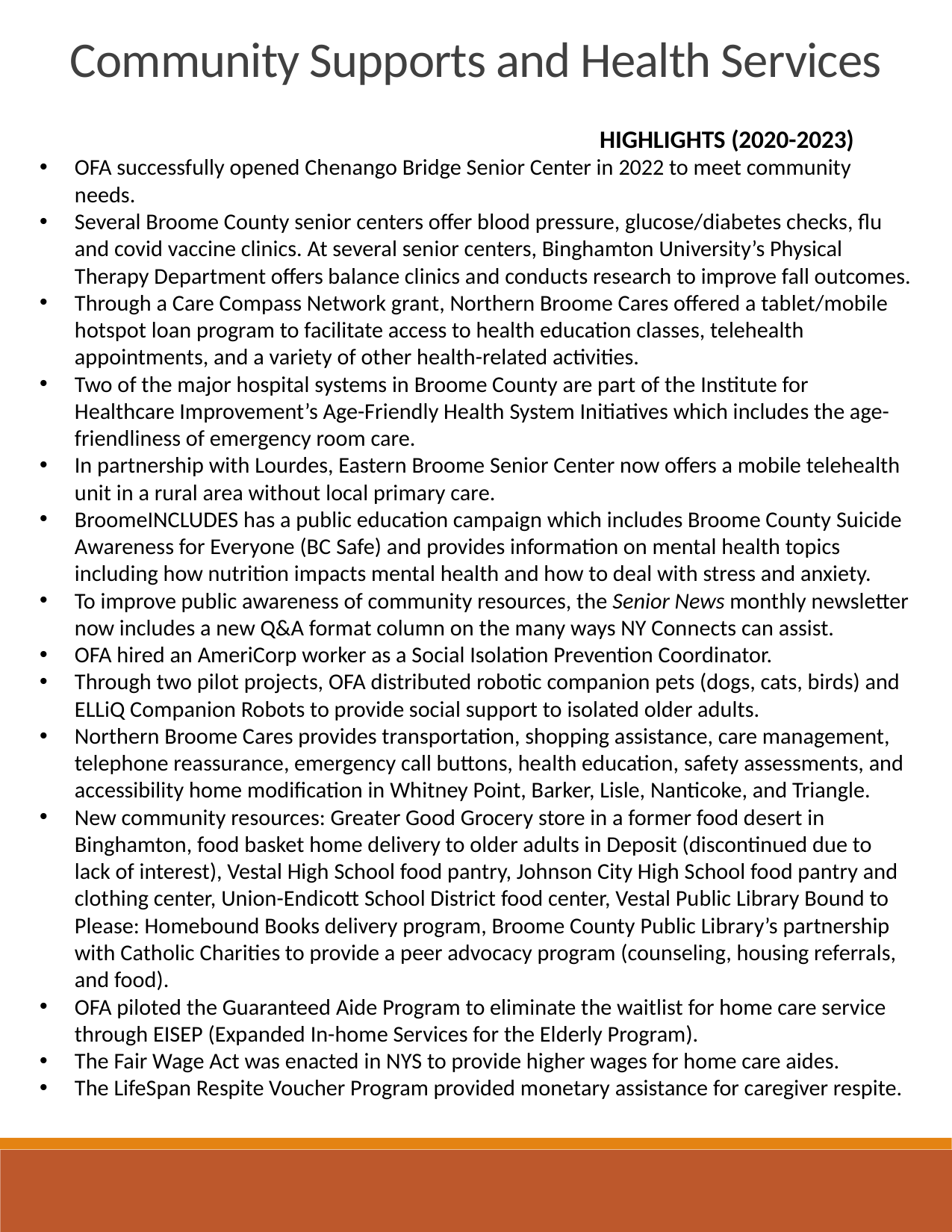

Community Supports and Health Services
					HIGHLIGHTS (2020-2023)
OFA successfully opened Chenango Bridge Senior Center in 2022 to meet community needs.
Several Broome County senior centers offer blood pressure, glucose/diabetes checks, flu and covid vaccine clinics. At several senior centers, Binghamton University’s Physical Therapy Department offers balance clinics and conducts research to improve fall outcomes.
Through a Care Compass Network grant, Northern Broome Cares offered a tablet/mobile hotspot loan program to facilitate access to health education classes, telehealth appointments, and a variety of other health-related activities.
Two of the major hospital systems in Broome County are part of the Institute for Healthcare Improvement’s Age-Friendly Health System Initiatives which includes the age-friendliness of emergency room care.
In partnership with Lourdes, Eastern Broome Senior Center now offers a mobile telehealth unit in a rural area without local primary care.
BroomeINCLUDES has a public education campaign which includes Broome County Suicide Awareness for Everyone (BC Safe) and provides information on mental health topics including how nutrition impacts mental health and how to deal with stress and anxiety.
To improve public awareness of community resources, the Senior News monthly newsletter now includes a new Q&A format column on the many ways NY Connects can assist.
OFA hired an AmeriCorp worker as a Social Isolation Prevention Coordinator.
Through two pilot projects, OFA distributed robotic companion pets (dogs, cats, birds) and ELLiQ Companion Robots to provide social support to isolated older adults.
Northern Broome Cares provides transportation, shopping assistance, care management, telephone reassurance, emergency call buttons, health education, safety assessments, and accessibility home modification in Whitney Point, Barker, Lisle, Nanticoke, and Triangle.
New community resources: Greater Good Grocery store in a former food desert in Binghamton, food basket home delivery to older adults in Deposit (discontinued due to lack of interest), Vestal High School food pantry, Johnson City High School food pantry and clothing center, Union-Endicott School District food center, Vestal Public Library Bound to Please: Homebound Books delivery program, Broome County Public Library’s partnership with Catholic Charities to provide a peer advocacy program (counseling, housing referrals, and food).
OFA piloted the Guaranteed Aide Program to eliminate the waitlist for home care service through EISEP (Expanded In-home Services for the Elderly Program).
The Fair Wage Act was enacted in NYS to provide higher wages for home care aides.
The LifeSpan Respite Voucher Program provided monetary assistance for caregiver respite.